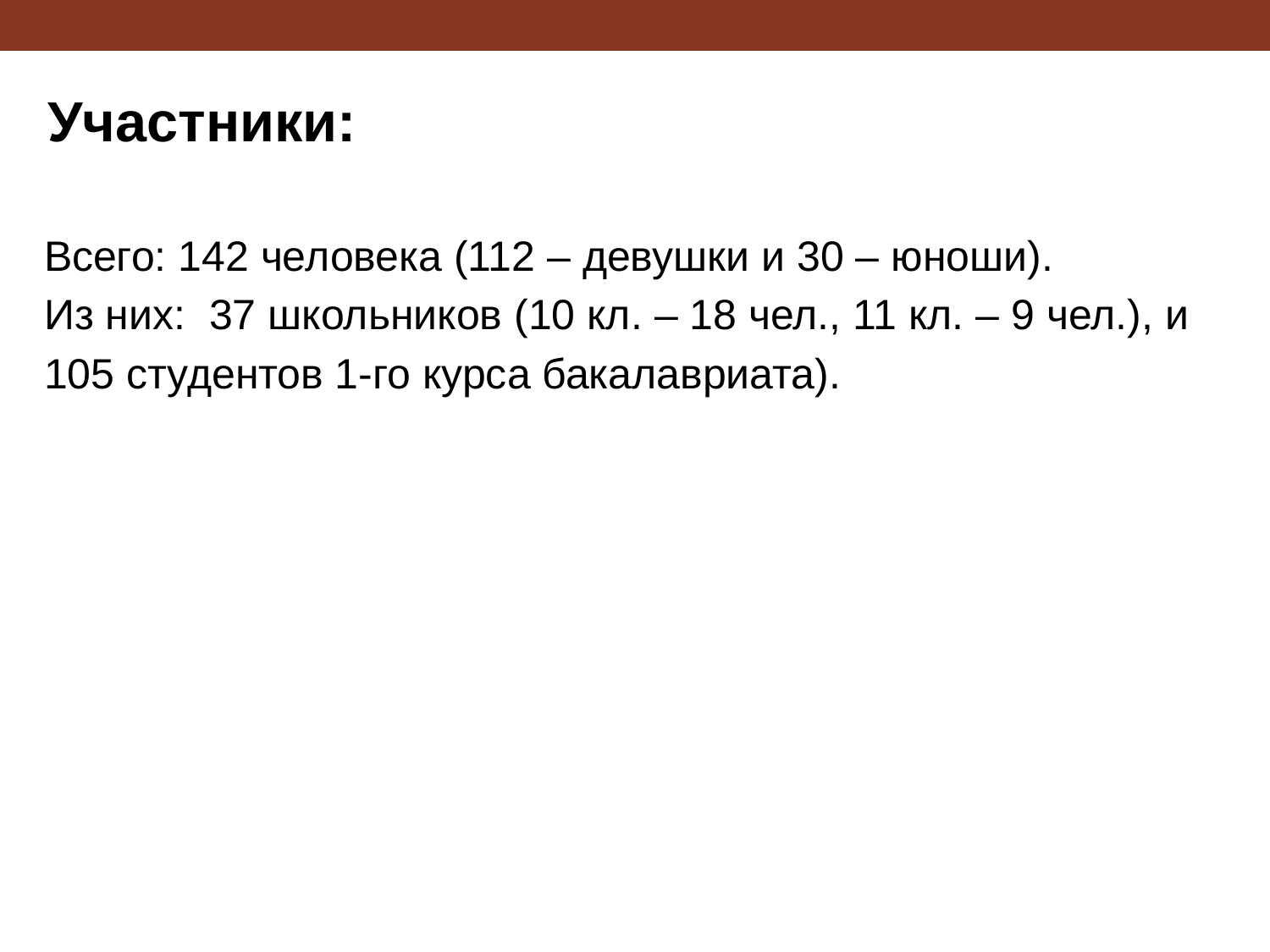

Участники:
Всего: 142 человека (112 – девушки и 30 – юноши).
Из них:  37 школьников (10 кл. – 18 чел., 11 кл. – 9 чел.), и
105 студентов 1-го курса бакалавриата).